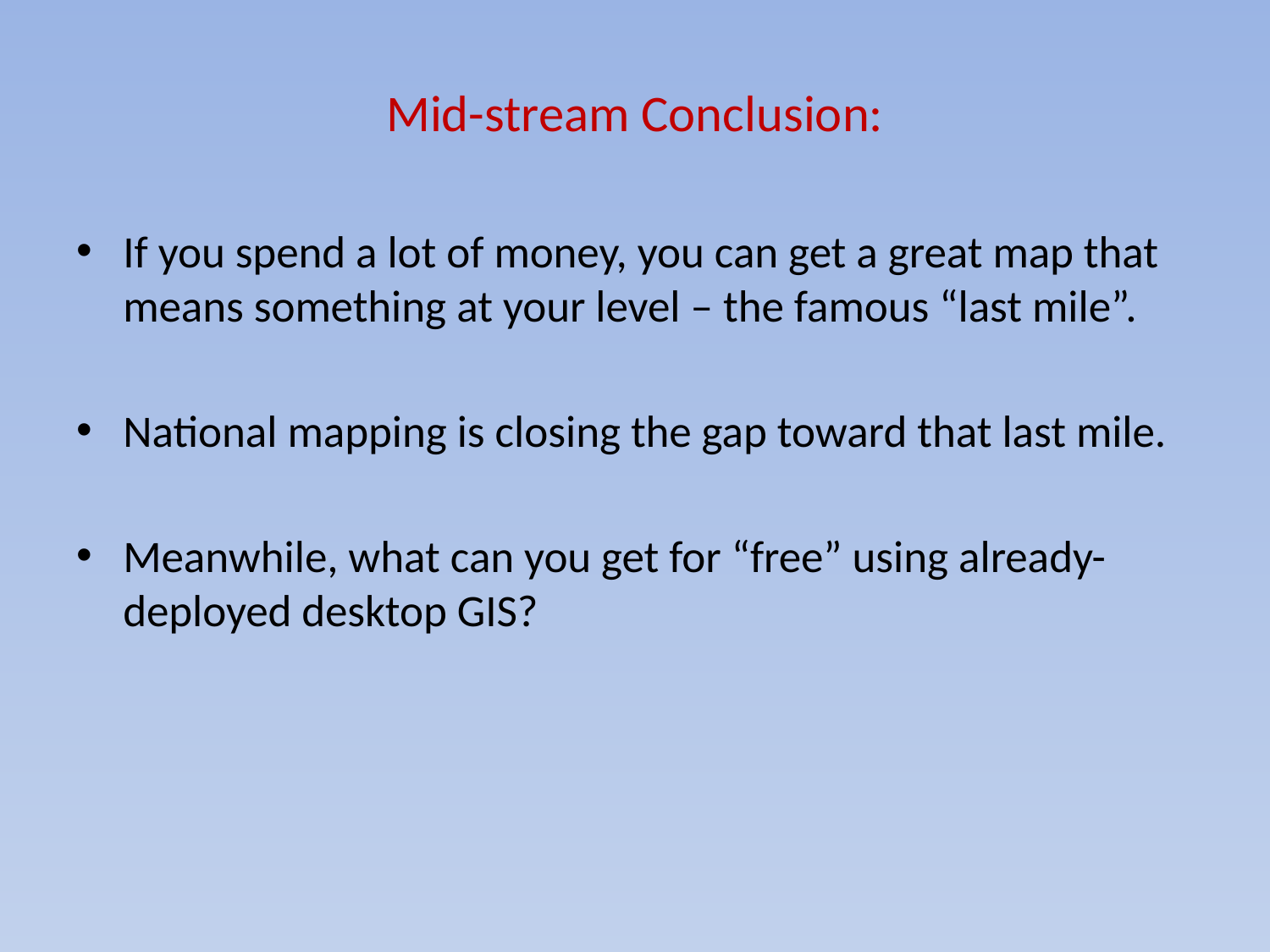

Mid-stream Conclusion:

If you spend a lot of money, you can get a great map that means something at your level – the famous “last mile”.

National mapping is closing the gap toward that last mile.

Meanwhile, what can you get for “free” using already-deployed desktop GIS?